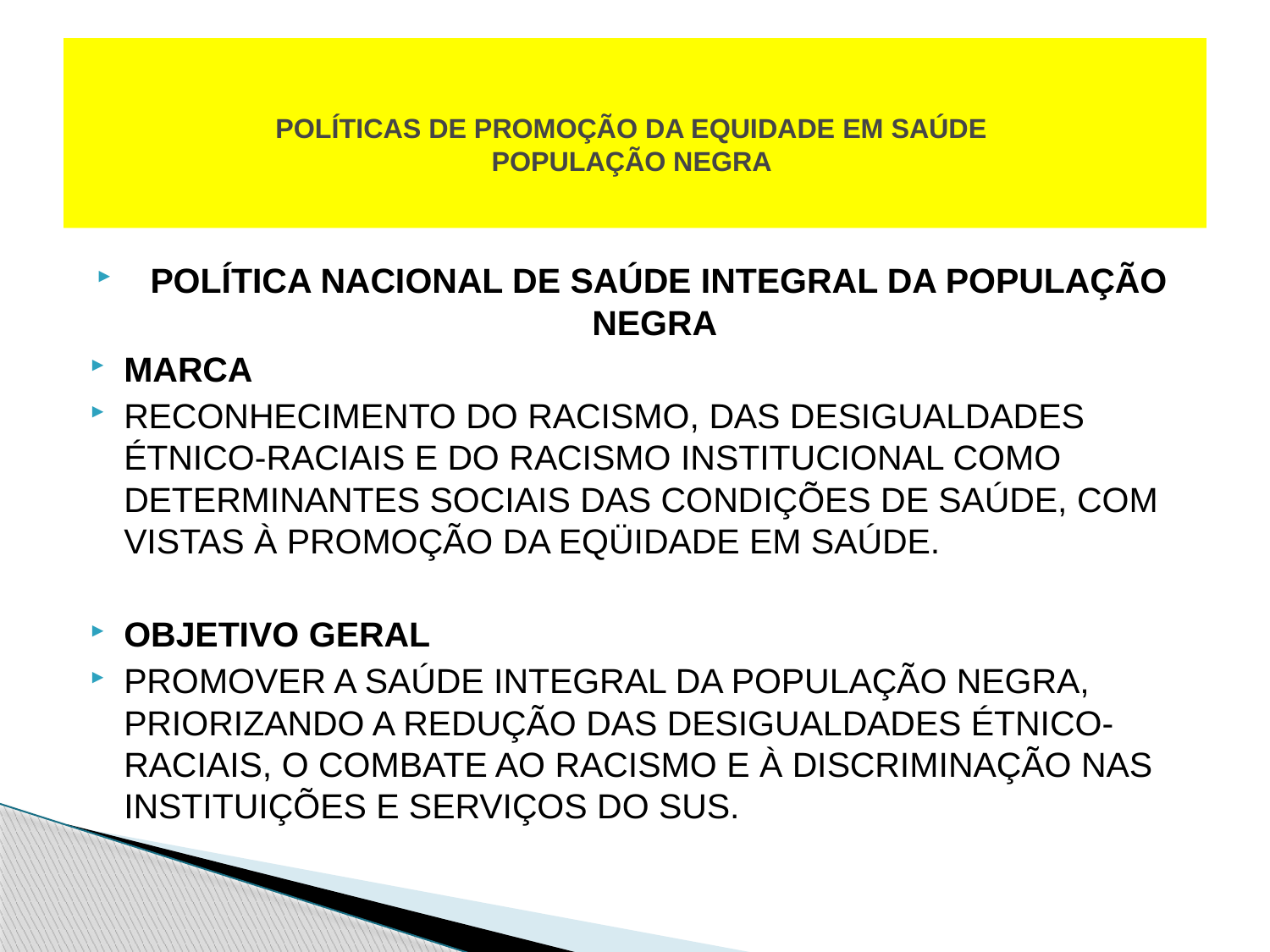

# POLÍTICAS DE PROMOÇÃO DA EQUIDADE EM SAÚDE POPULAÇÃO NEGRA

POLÍTICA NACIONAL DE SAÚDE INTEGRAL DA POPULAÇÃO NEGRA
MARCA
RECONHECIMENTO DO RACISMO, DAS DESIGUALDADES ÉTNICO-RACIAIS E DO RACISMO INSTITUCIONAL COMO DETERMINANTES SOCIAIS DAS CONDIÇÕES DE SAÚDE, COM VISTAS À PROMOÇÃO DA EQÜIDADE EM SAÚDE.

OBJETIVO GERAL
PROMOVER A SAÚDE INTEGRAL DA POPULAÇÃO NEGRA, PRIORIZANDO A REDUÇÃO DAS DESIGUALDADES ÉTNICO-RACIAIS, O COMBATE AO RACISMO E À DISCRIMINAÇÃO NAS INSTITUIÇÕES E SERVIÇOS DO SUS.